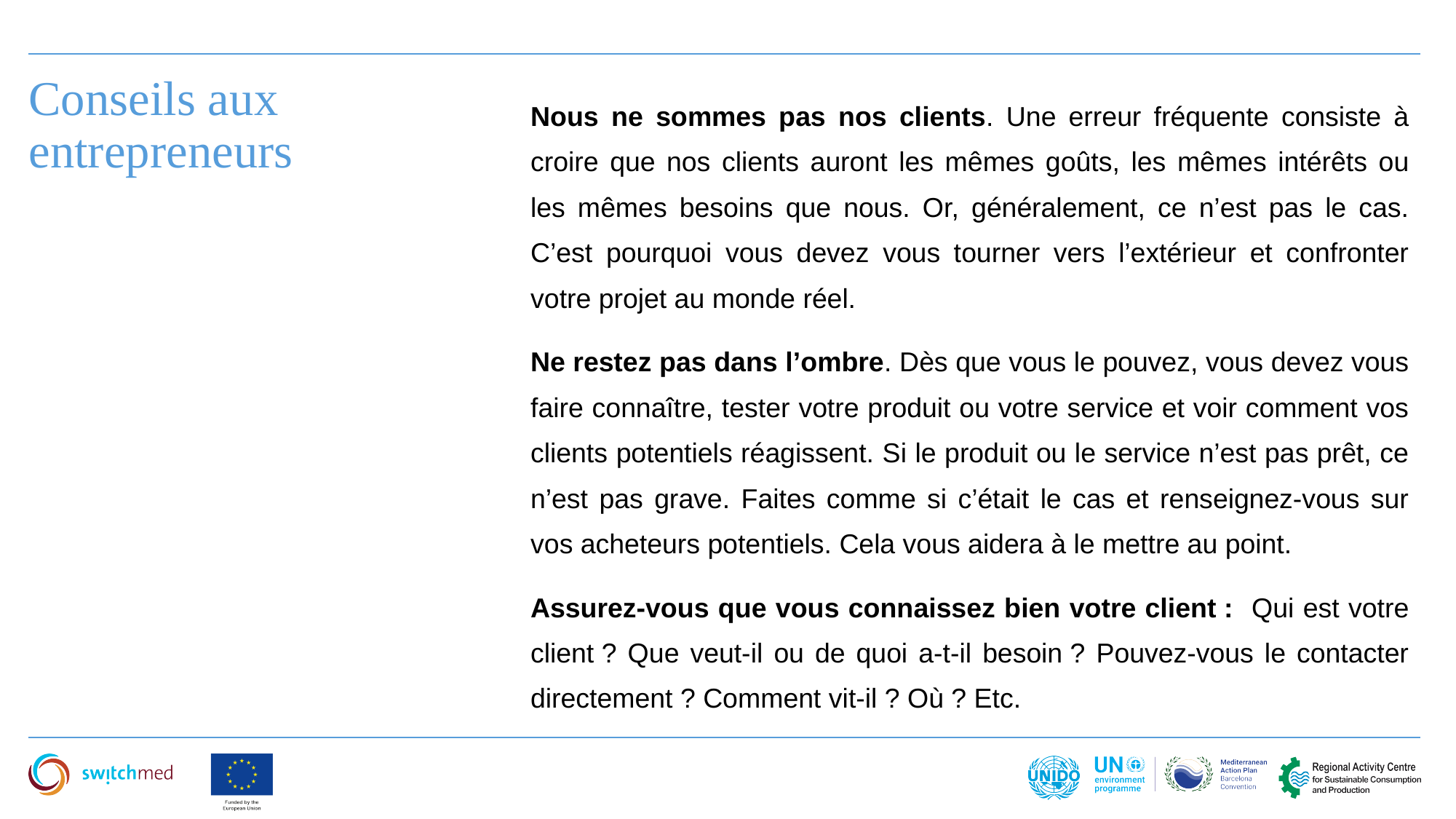

Conseils aux entrepreneurs
Nous ne sommes pas nos clients. Une erreur fréquente consiste à croire que nos clients auront les mêmes goûts, les mêmes intérêts ou les mêmes besoins que nous. Or, généralement, ce n’est pas le cas. C’est pourquoi vous devez vous tourner vers l’extérieur et confronter votre projet au monde réel.
Ne restez pas dans l’ombre. Dès que vous le pouvez, vous devez vous faire connaître, tester votre produit ou votre service et voir comment vos clients potentiels réagissent. Si le produit ou le service n’est pas prêt, ce n’est pas grave. Faites comme si c’était le cas et renseignez-vous sur vos acheteurs potentiels. Cela vous aidera à le mettre au point.
Assurez-vous que vous connaissez bien votre client :  Qui est votre client ? Que veut-il ou de quoi a-t-il besoin ? Pouvez-vous le contacter directement ? Comment vit-il ? Où ? Etc.